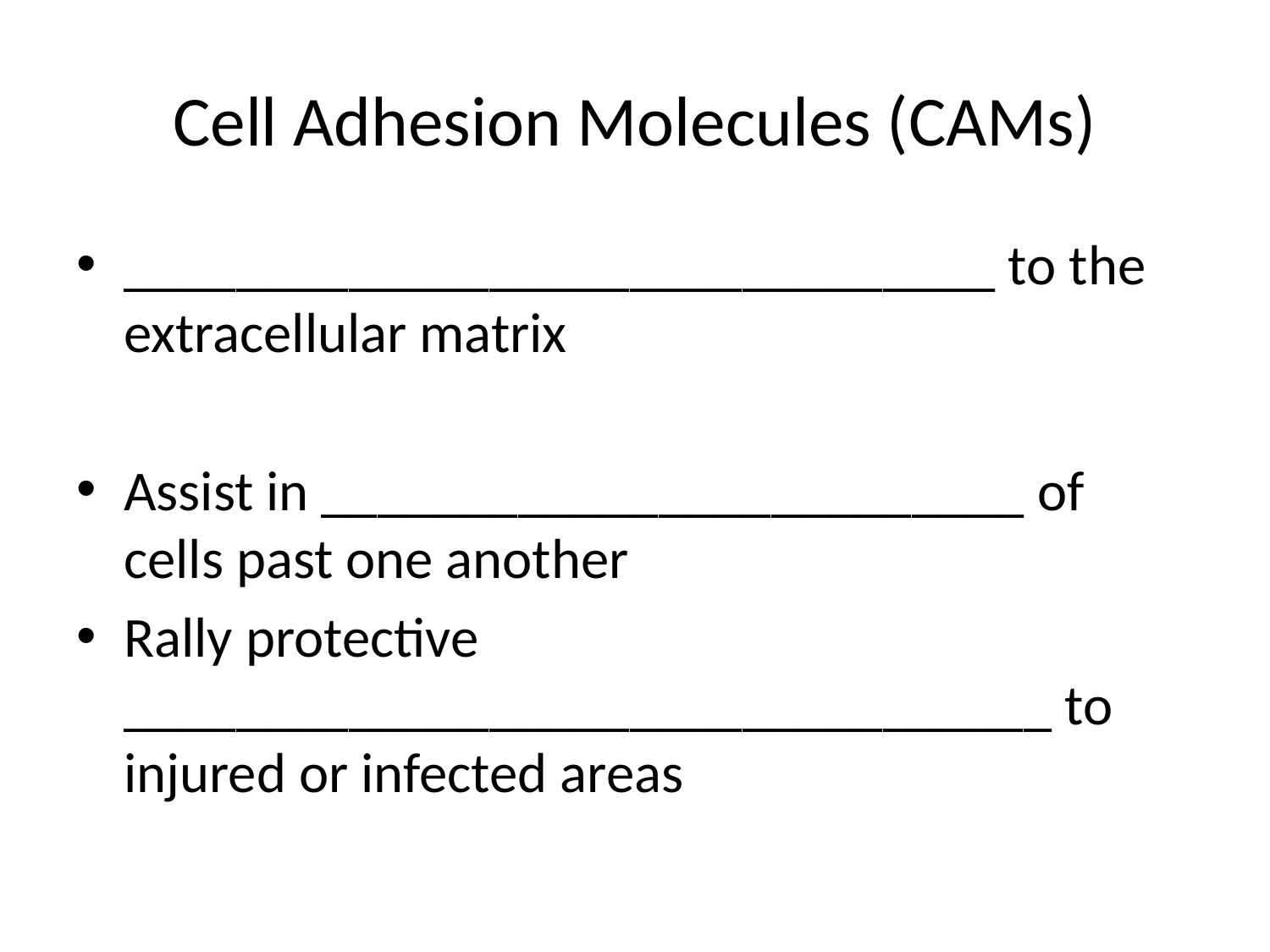

# Cell Adhesion Molecules (CAMs)
_______________________________ to the extracellular matrix

Assist in _________________________ of cells past one another
Rally protective _________________________________ to injured or infected areas